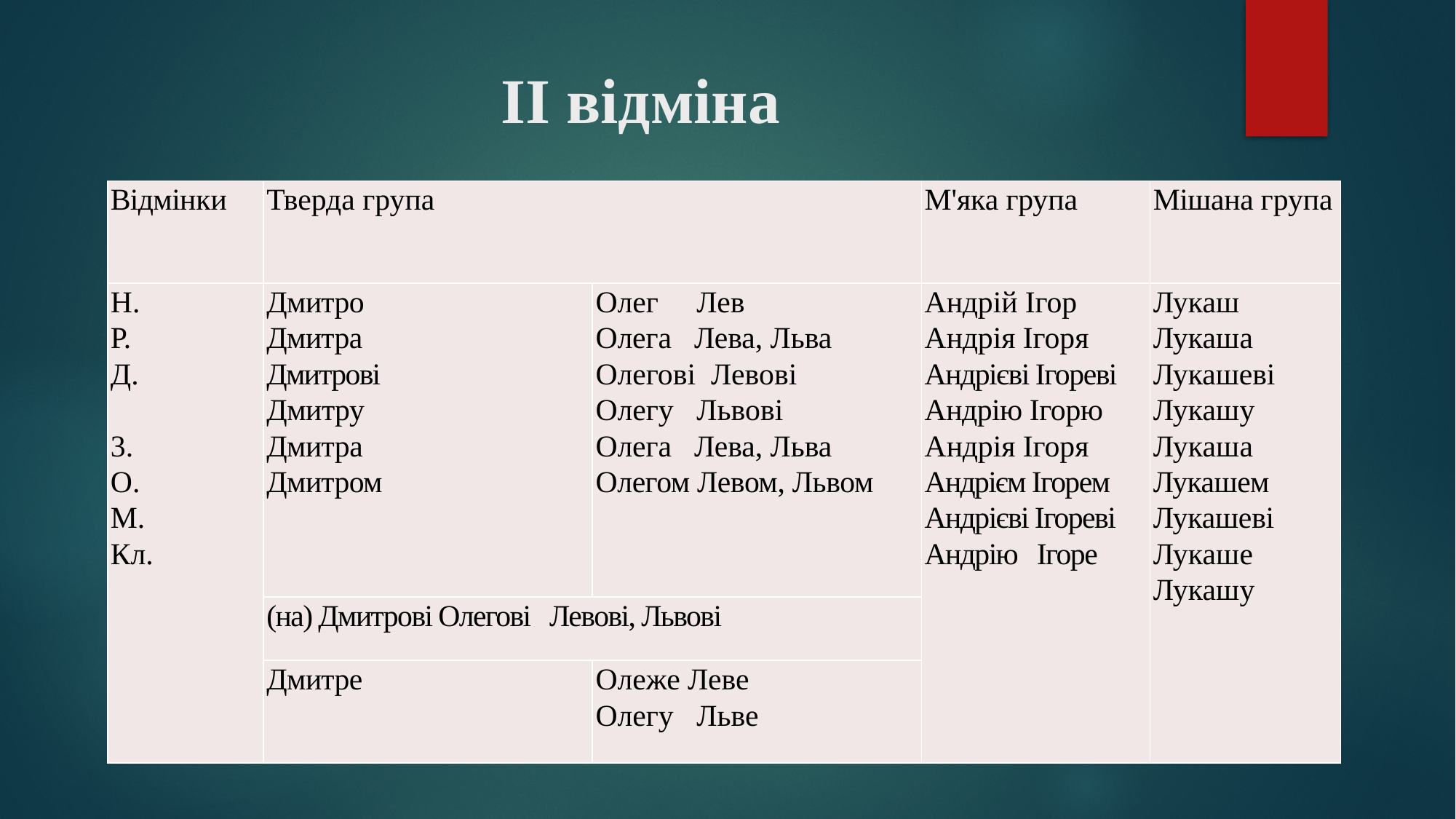

# II відміна
| Відмінки | Тверда група |  | М'яка група | Мішана група |
| --- | --- | --- | --- | --- |
| Н. Р. Д.   3. О. М. Кл. | Дмитро Дмитра Дмитрові Дмитру Дмитра Дмитром | Олег Лев Олега Лева, Льва Олегові Левові Олегу Львові Олега Лева, Льва Олегом Левом, Львом | Андрій Ігор Андрія Ігоря Андрієві Ігореві Андрію Ігорю Андрія Ігоря Андрієм Ігорем Андрієві Ігореві Андрію Ігоре | Лукаш Лукаша Лукашеві Лукашу Лукаша Лукашем Лукашеві Лукаше Лукашу |
|  | (на) Дмитрові Олегові Левові, Львові |  |  |  |
|  | Дмитре | Олеже Леве Олегу Льве |  |  |